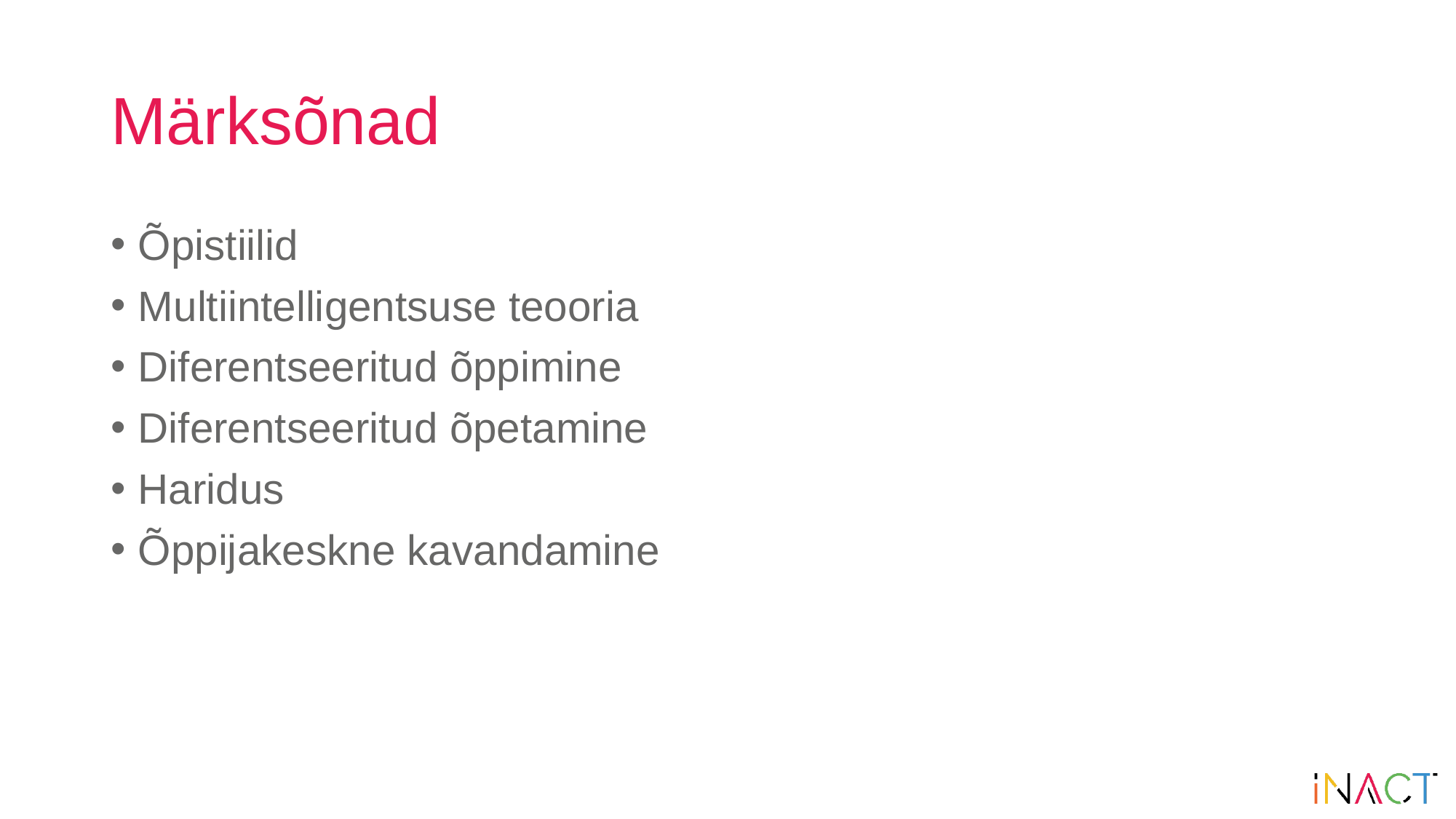

# Märksõnad
Õpistiilid
Multiintelligentsuse teooria
Diferentseeritud õppimine
Diferentseeritud õpetamine
Haridus
Õppijakeskne kavandamine